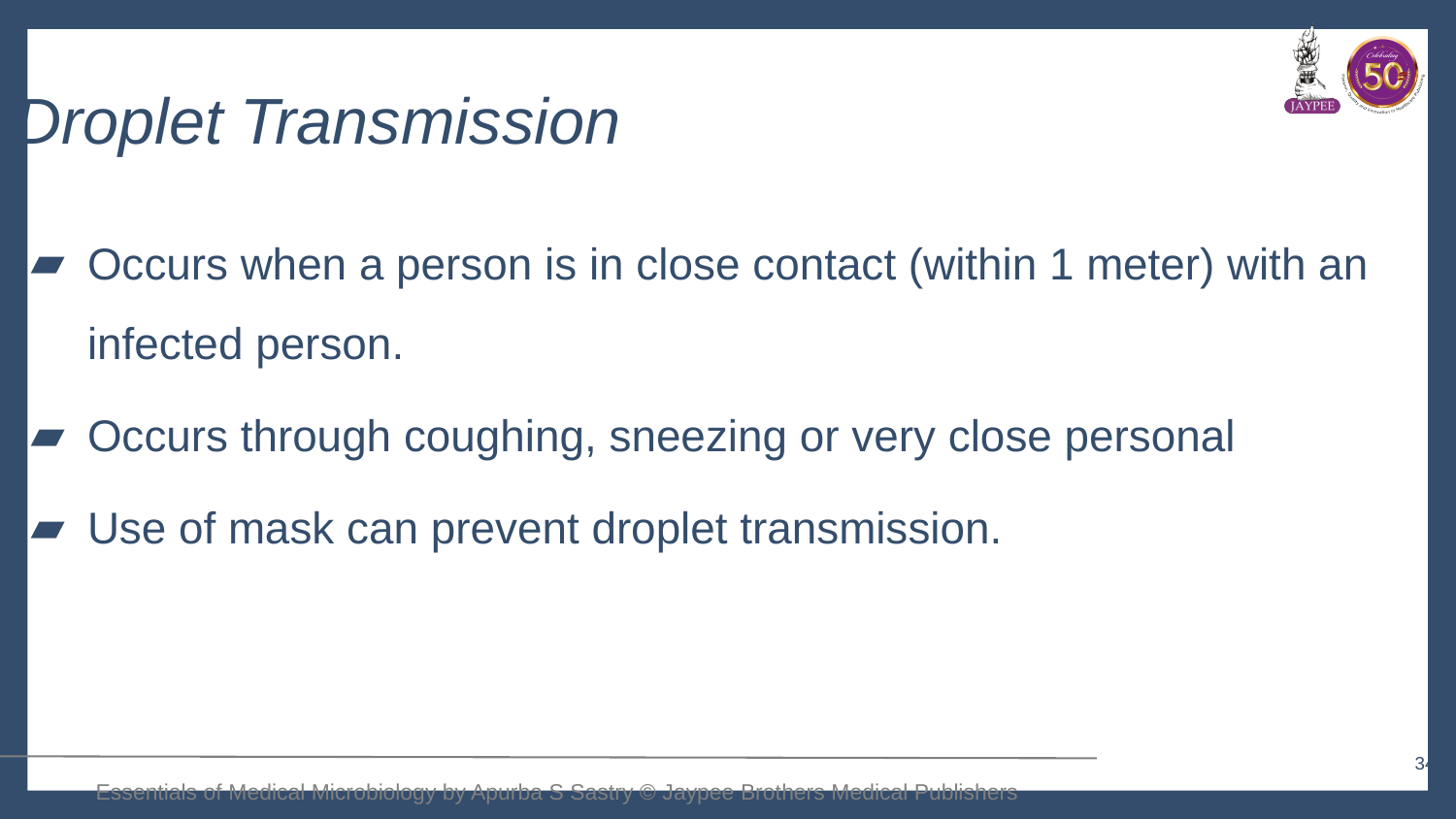

# Droplet Transmission
Occurs when a person is in close contact (within 1 meter) with an infected person.
Occurs through coughing, sneezing or very close personal
Use of mask can prevent droplet transmission.
34